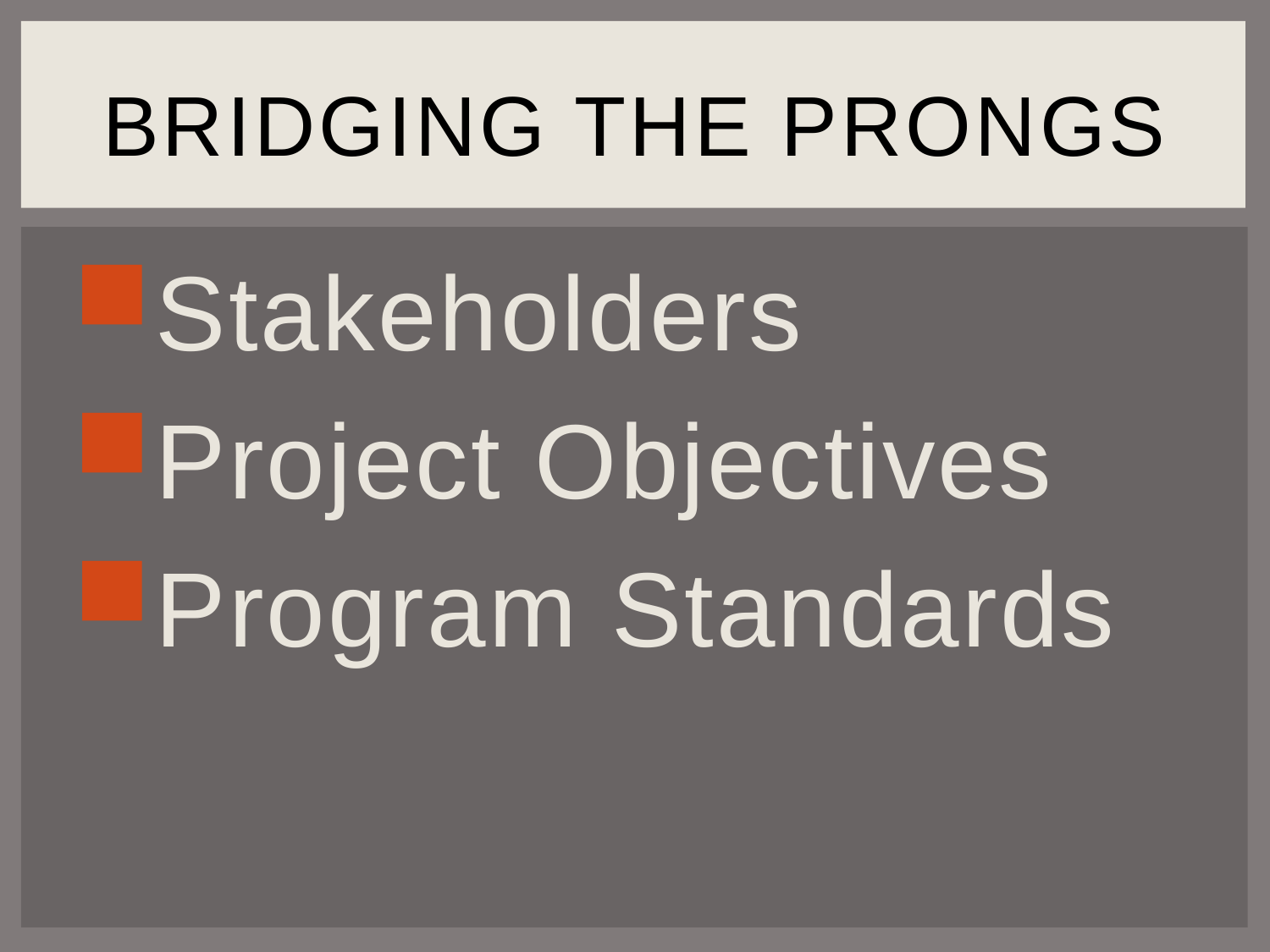

# Bridging The PronGS
Stakeholders
Project Objectives
Program Standards